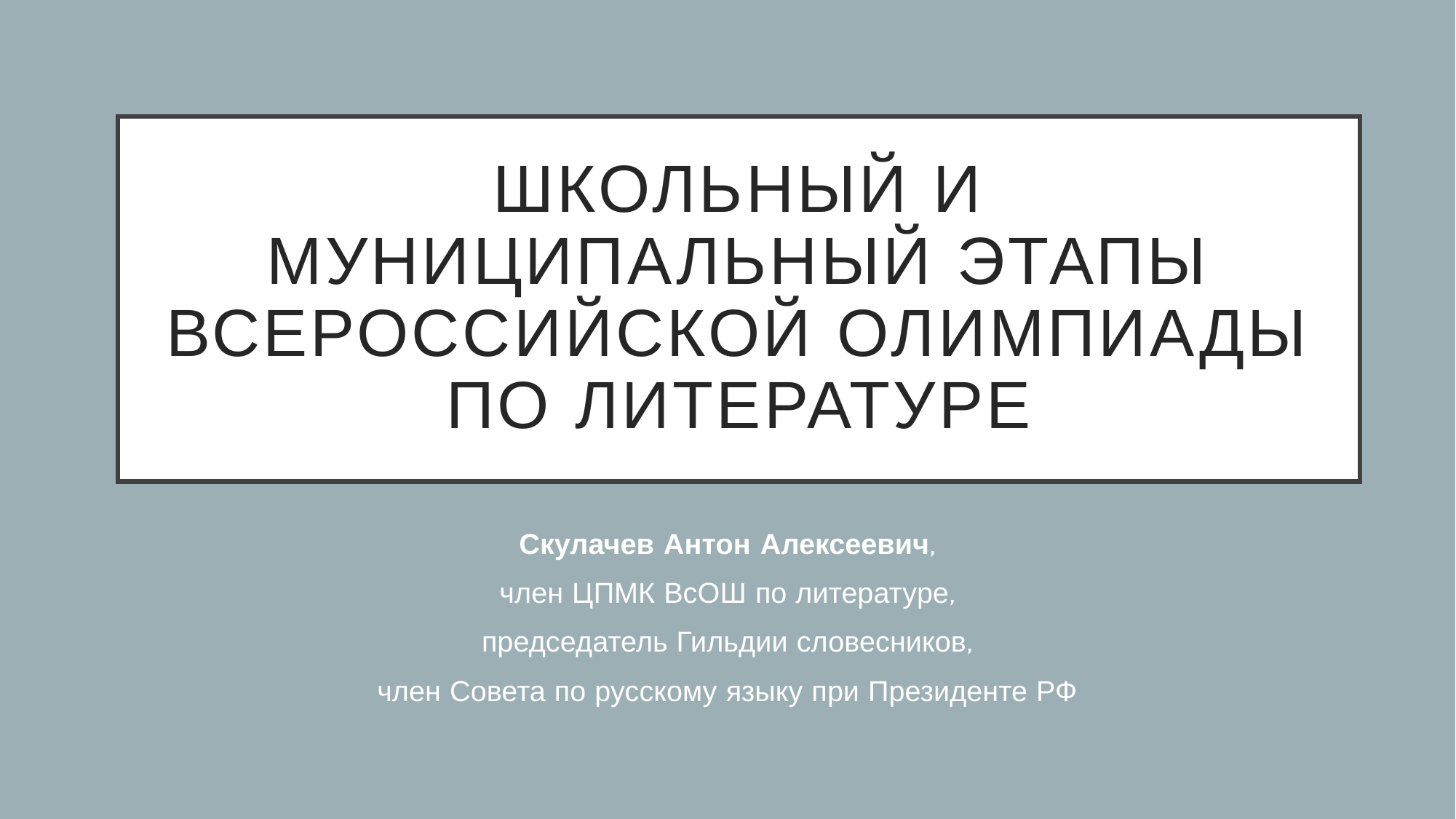

# Школьный и муниципальный этапы всероссийской олимпиады по литературе
Скулачев Антон Алексеевич,
член ЦПМК ВсОШ по литературе,
председатель Гильдии словесников,
член Совета по русскому языку при Президенте РФ